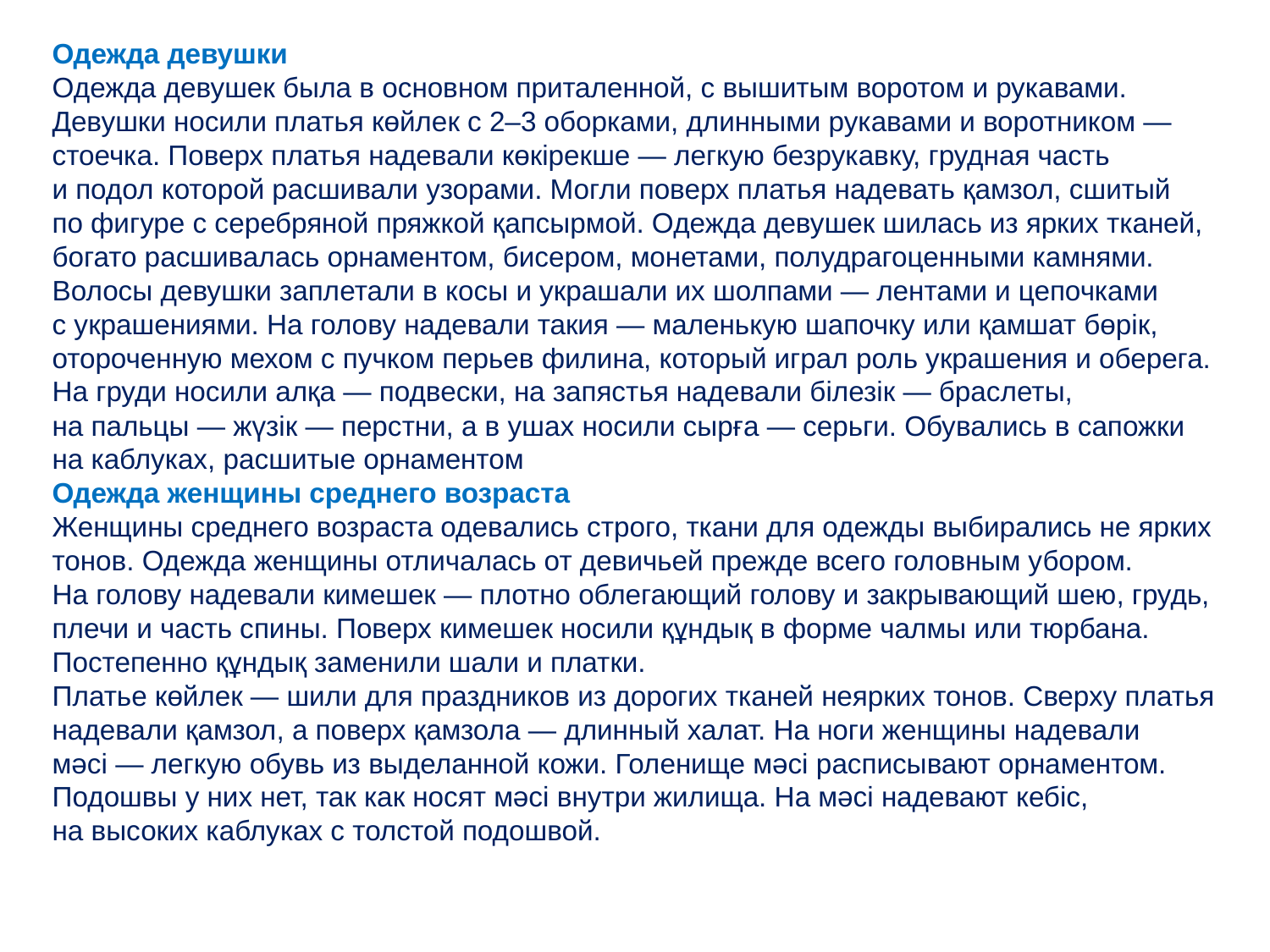

Одежда девушки
Одежда девушек была в основном приталенной, с вышитым воротом и рукавами. Девушки носили платья көйлек с 2–3 оборками, длинными рукавами и воротником — стоечка. Поверх платья надевали көкірекше — легкую безрукавку, грудная часть и подол которой расшивали узорами. Могли поверх платья надевать қамзол, сшитый по фигуре с серебряной пряжкой қапсырмой. Одежда девушек шилась из ярких тканей, богато расшивалась орнаментом, бисером, монетами, полудрагоценными камнями. Волосы девушки заплетали в косы и украшали их шолпами — лентами и цепочками с украшениями. На голову надевали такия — маленькую шапочку или қамшат бөрік, отороченную мехом с пучком перьев филина, который играл роль украшения и оберега.
На груди носили алқа — подвески, на запястья надевали білезік — браслеты, на пальцы — жүзік — перстни, а в ушах носили сырға — серьги. Обувались в сапожки на каблуках, расшитые орнаментом
Одежда женщины среднего возраста
Женщины среднего возраста одевались строго, ткани для одежды выбирались не ярких тонов. Одежда женщины отличалась от девичьей прежде всего головным убором. На голову надевали кимешек — плотно облегающий голову и закрывающий шею, грудь, плечи и часть спины. Поверх кимешек носили құндық в форме чалмы или тюрбана. Постепенно құндық заменили шали и платки.
Платье көйлек — шили для праздников из дорогих тканей неярких тонов. Сверху платья надевали қамзол, а поверх қамзола — длинный халат. На ноги женщины надевали мәсі — легкую обувь из выделанной кожи. Голенище мәсі расписывают орнаментом. Подошвы у них нет, так как носят мәсі внутри жилища. На мәсі надевают кебіс, на высоких каблуках с толстой подошвой.